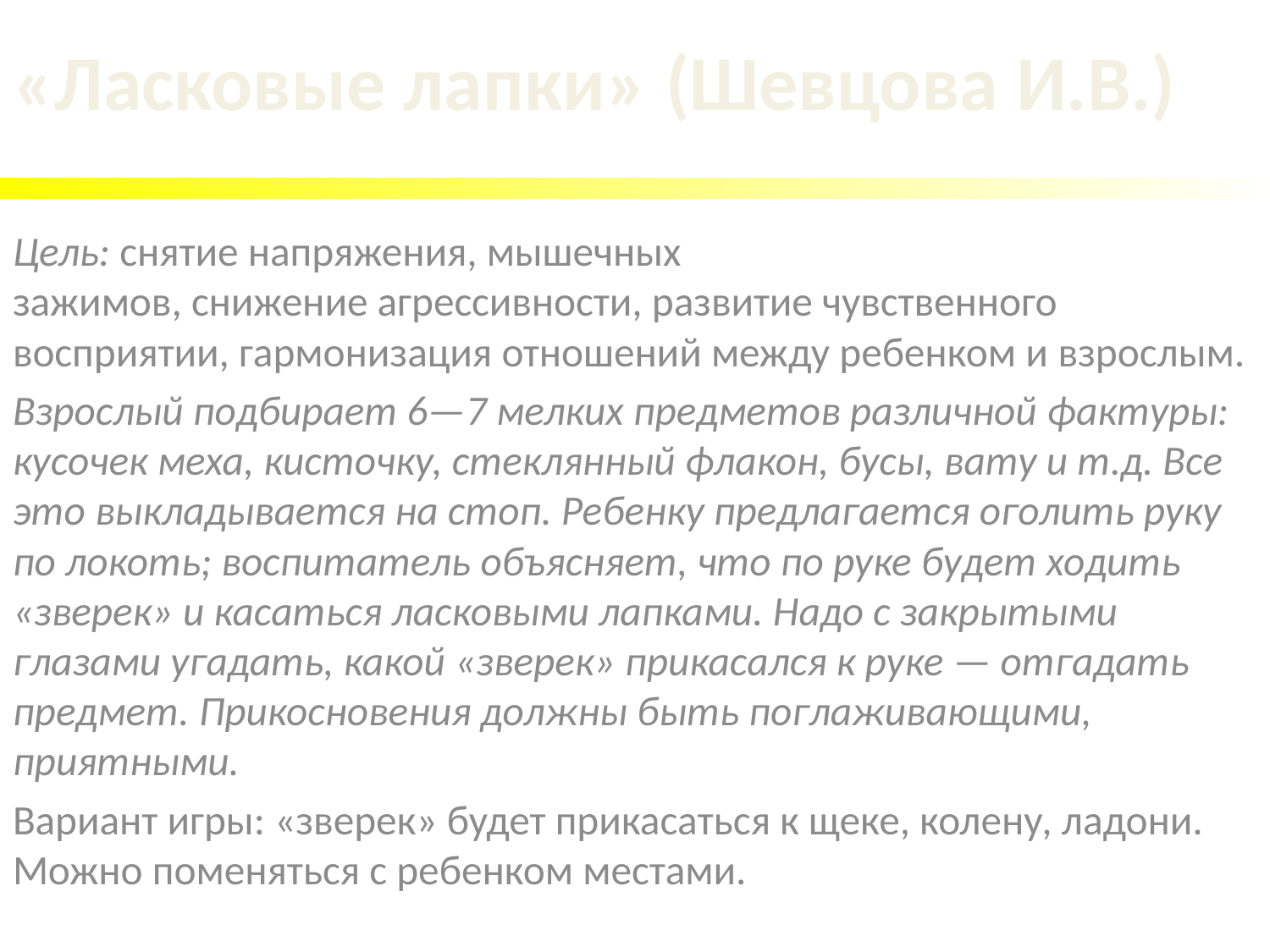

# «Ласковые лапки» (Шевцова И.В.)

Цель: снятие напряжения, мышечных зажимов, снижение агрессивности, развитие чувственного восприятии, гармонизация отношений между ребенком и взрослым.
Взрослый подбирает 6—7 мелких предметов различной фактуры: кусочек меха, кисточку, стеклянный флакон, бусы, вату и т.д. Все это выкладывается на стоп. Ребенку предлагается оголить руку по локоть; воспитатель объясняет, что по руке будет ходить «зверек» и касаться ласковыми лапками. Надо с закрытыми глазами угадать, какой «зверек» прикасался к руке — отгадать предмет. Прикосновения должны быть поглаживающими, приятными.
Вариант игры: «зверек» будет прикасаться к щеке, колену, ладони. Можно поменяться с ребенком местами.